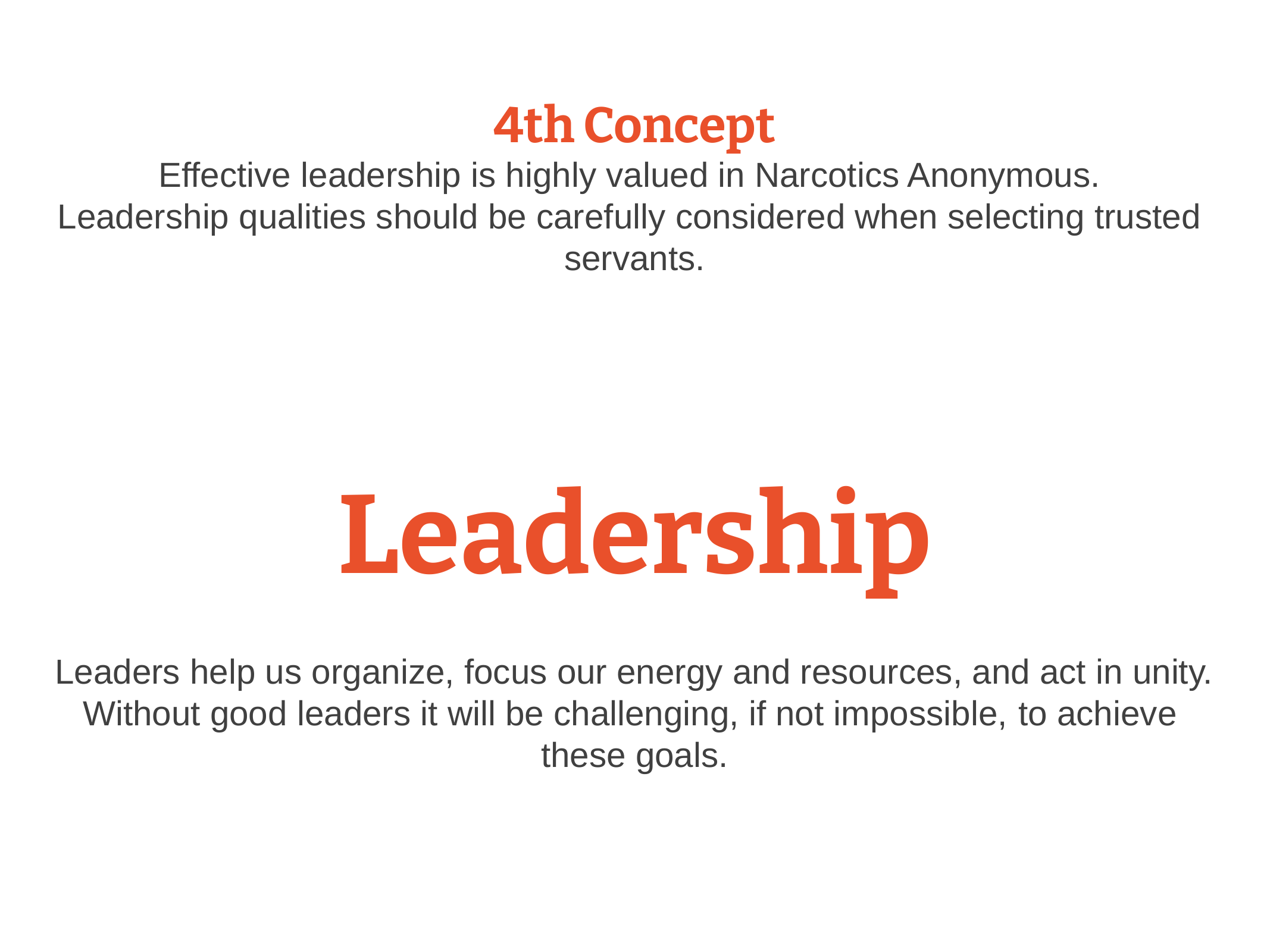

4th Concept
Effective leadership is highly valued in Narcotics Anonymous.
Leadership qualities should be carefully considered when selecting trusted
servants.
Leadership

Leaders help us organize, focus our energy and resources, and act in unity.
Without good leaders it will be challenging, if not impossible, to achieve
these goals.